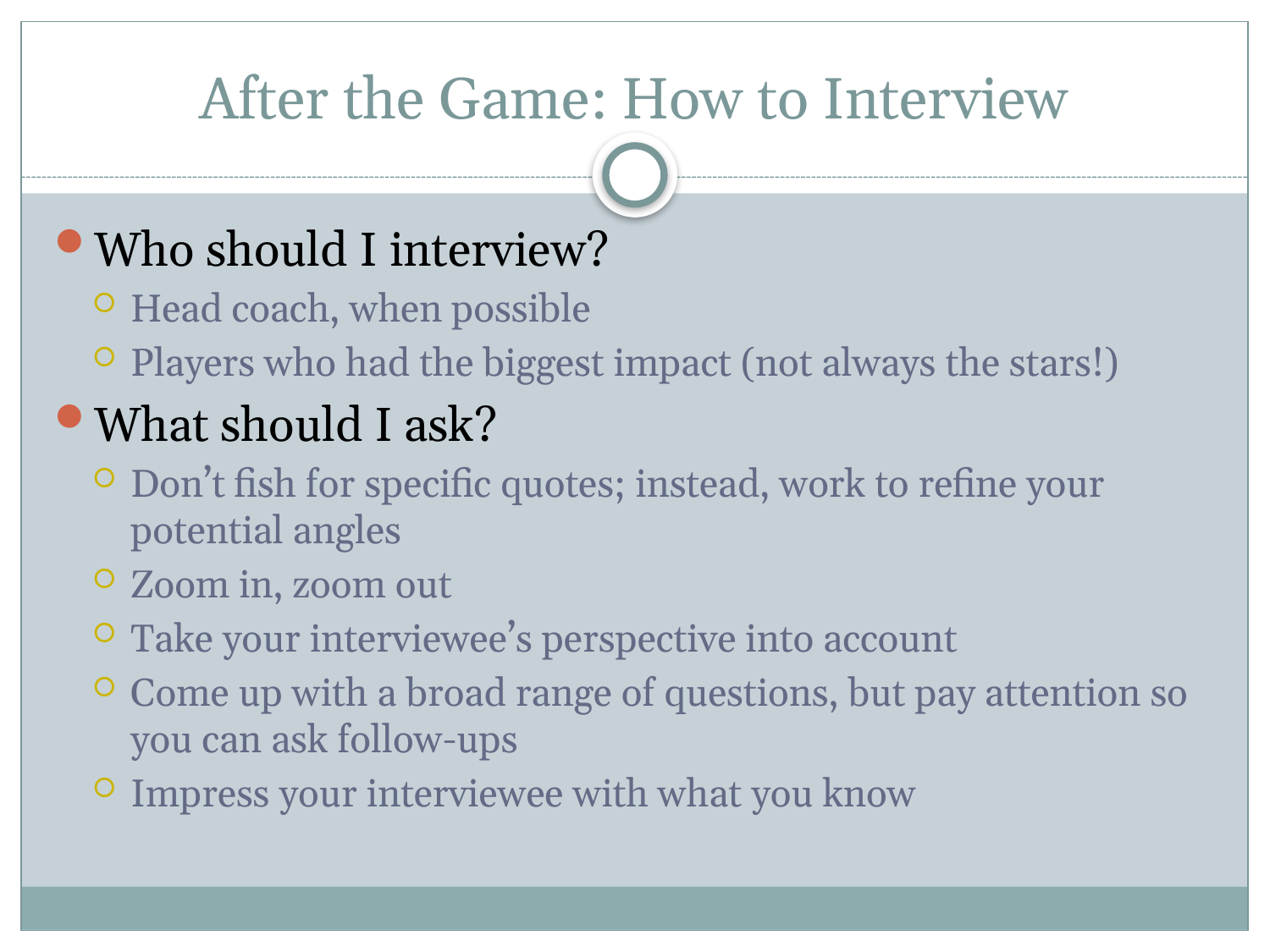

# After the Game: How to Interview
Who should I interview?
Head coach, when possible
Players who had the biggest impact (not always the stars!)
What should I ask?
Don’t fish for specific quotes; instead, work to refine your potential angles
Zoom in, zoom out
Take your interviewee’s perspective into account
Come up with a broad range of questions, but pay attention so you can ask follow-ups
Impress your interviewee with what you know